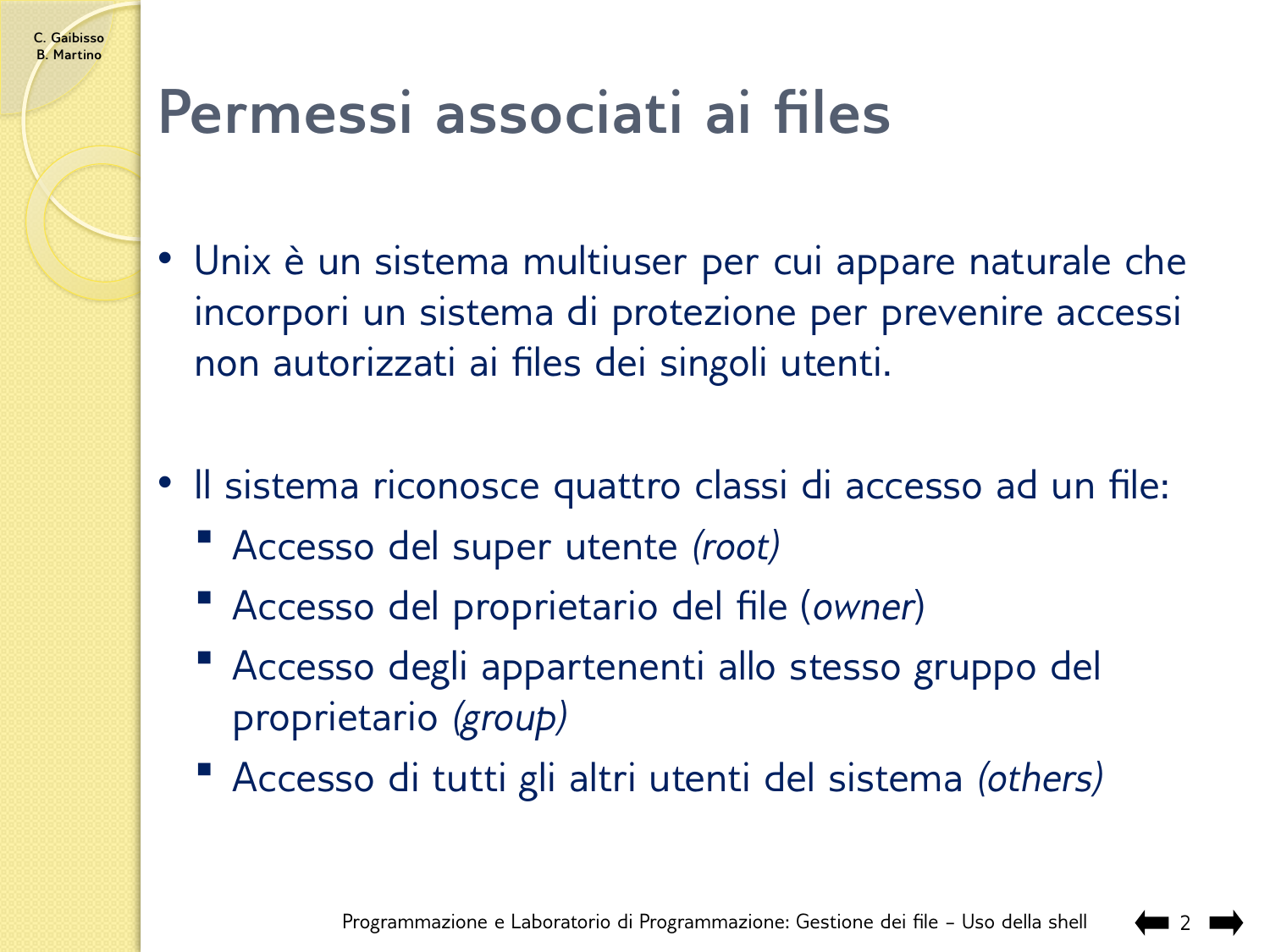

# Permessi associati ai files
Unix è un sistema multiuser per cui appare naturale che incorpori un sistema di protezione per prevenire accessi non autorizzati ai files dei singoli utenti.

Il sistema riconosce quattro classi di accesso ad un file:
Accesso del super utente (root)
Accesso del proprietario del file (owner)
Accesso degli appartenenti allo stesso gruppo del proprietario (group)
Accesso di tutti gli altri utenti del sistema (others)

Programmazione e Laboratorio di Programmazione: Gestione dei file – Uso della shell
2